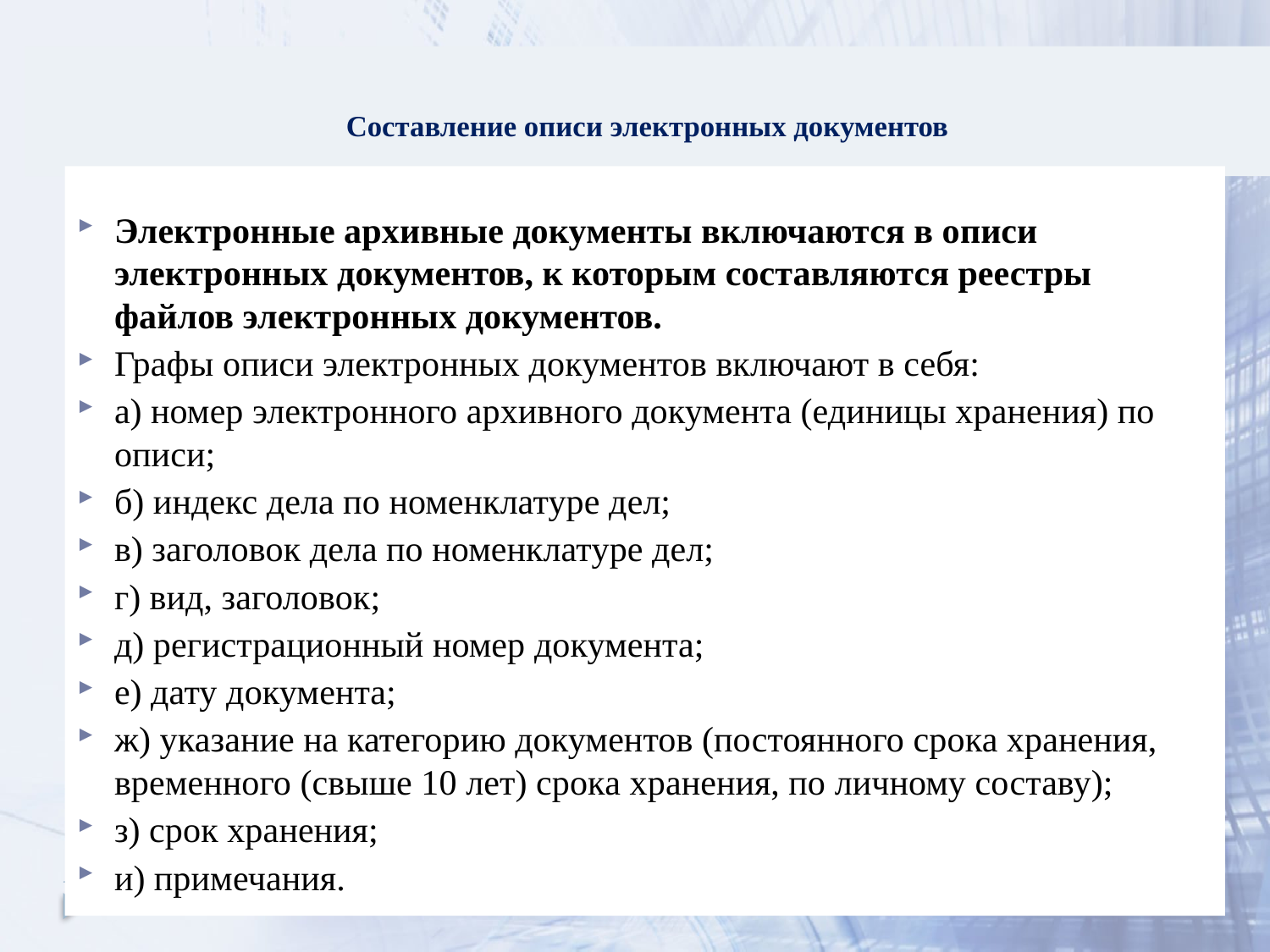

# Составление описи электронных документов

Электронные архивные документы включаются в описи электронных документов, к которым составляются реестры файлов электронных документов.
Графы описи электронных документов включают в себя:
а) номер электронного архивного документа (единицы хранения) по описи;
б) индекс дела по номенклатуре дел;
в) заголовок дела по номенклатуре дел;
г) вид, заголовок;
д) регистрационный номер документа;
е) дату документа;
ж) указание на категорию документов (постоянного срока хранения, временного (свыше 10 лет) срока хранения, по личному составу);
з) срок хранения;
и) примечания.